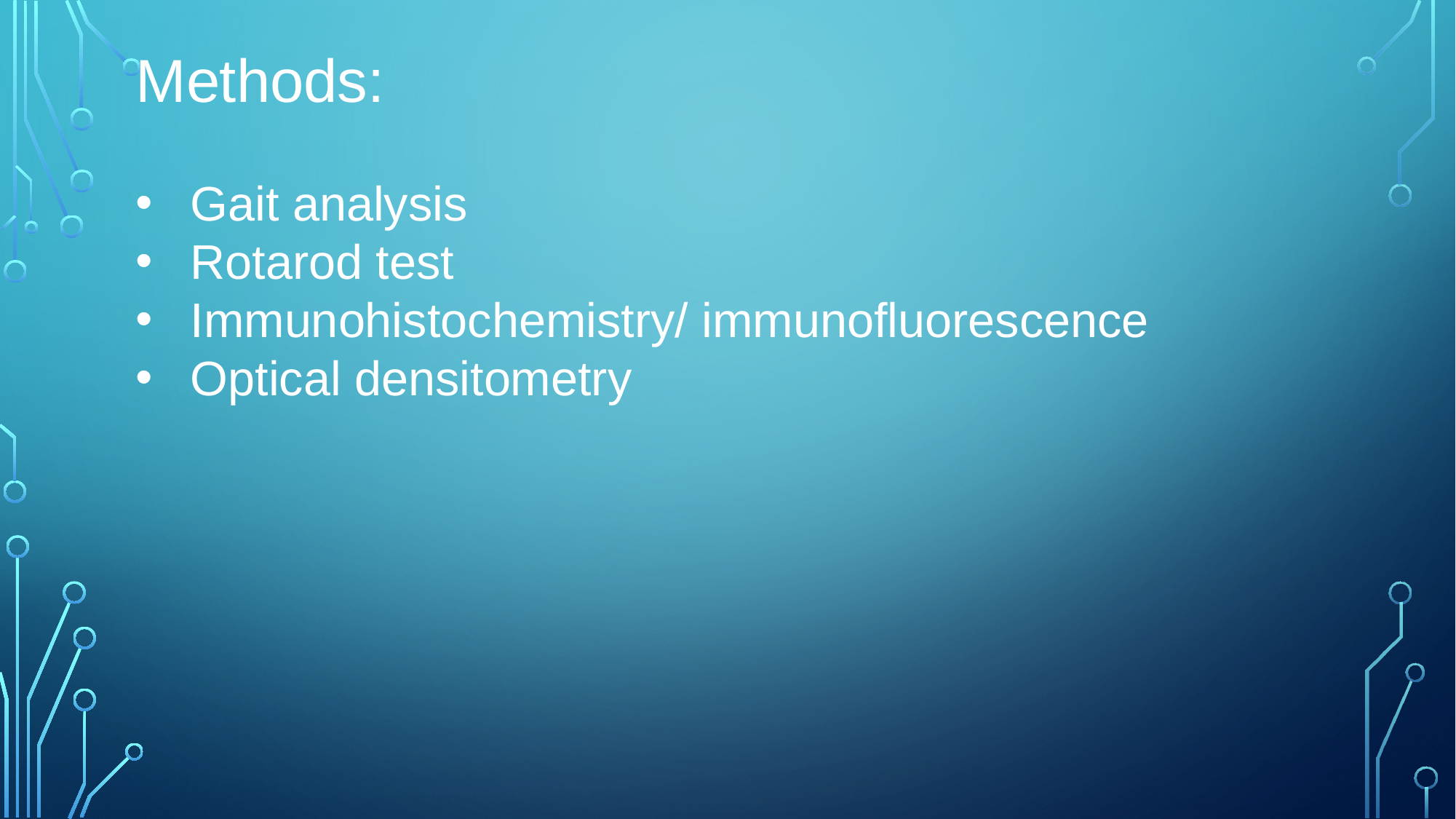

Methods:

Gait analysis
Rotarod test
Immunohistochemistry/ immunofluorescence
Optical densitometry